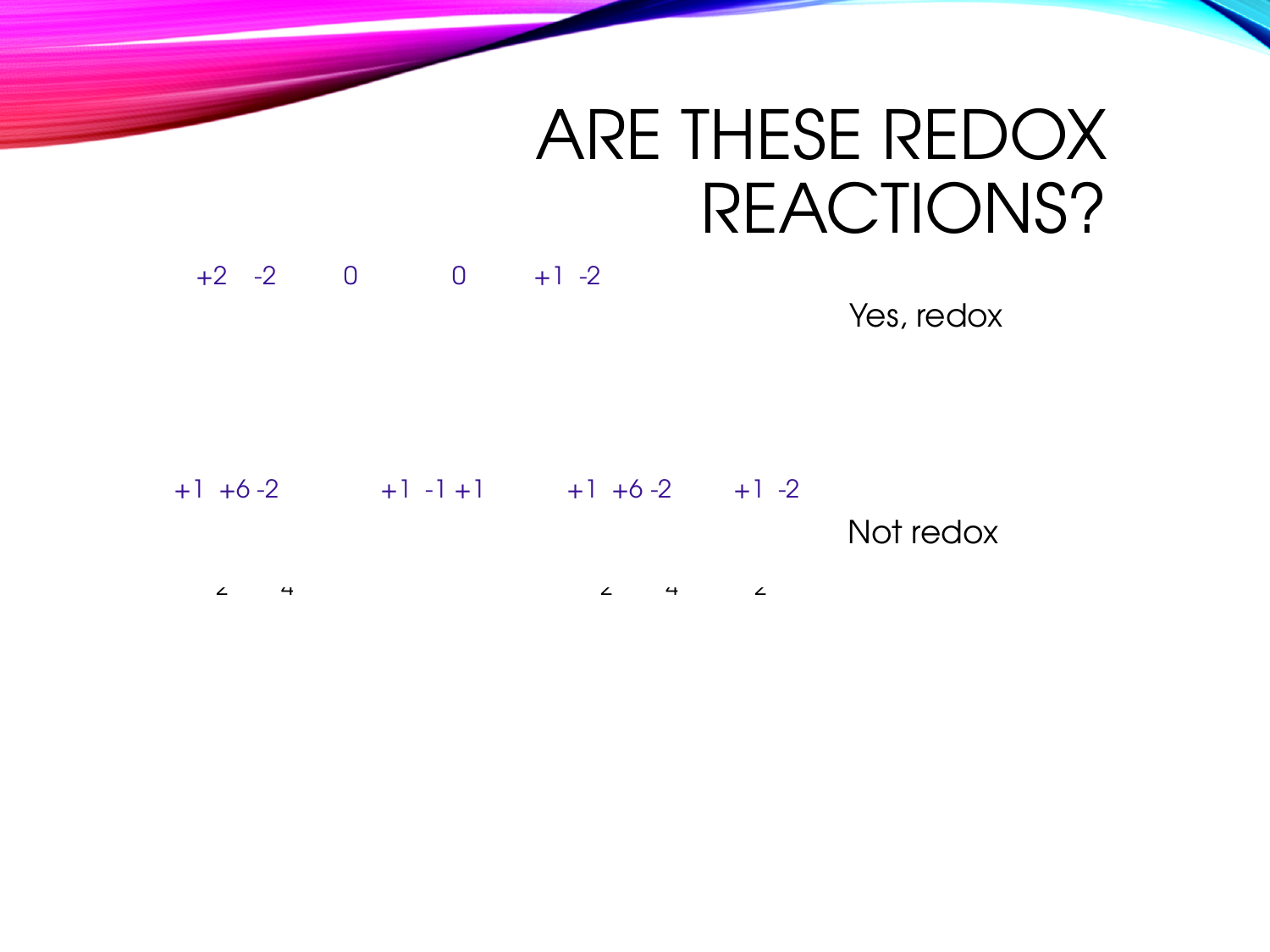

# Are these redox reactions?
CuO + H2 ➝ Cu + H2O

H2SO4 + 2 NaOH ➝ Na2SO4 + H2O

+2    -2          0              0          +1  -2

Yes, redox
+1  +6 -2               +1  -1 +1            +1  +6 -2         +1  -2

Not redox